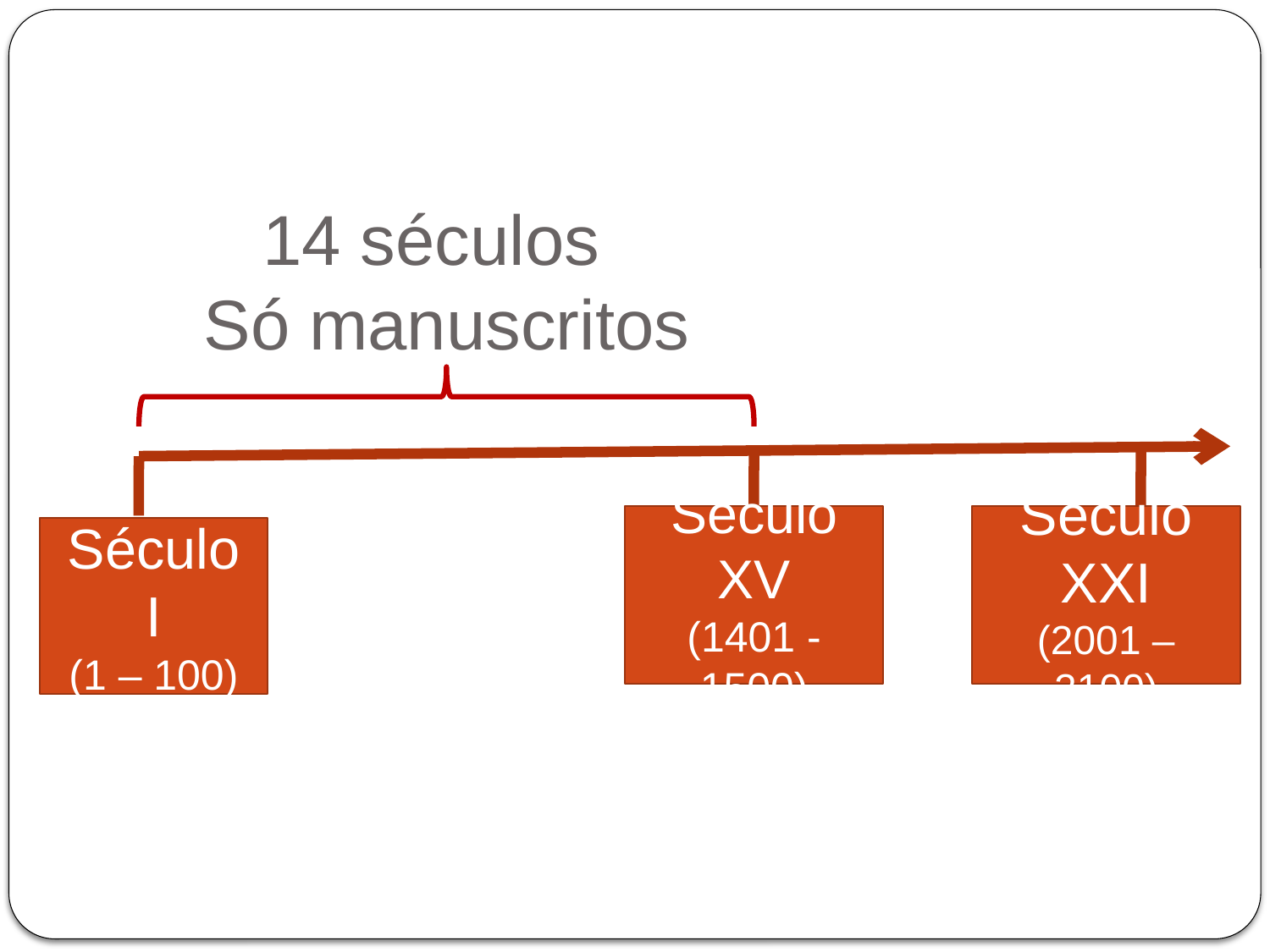

14 séculos
 Só manuscritos
Século XV
(1401 - 1500)
Século XXI
(2001 – 2100)
Século I
(1 – 100)